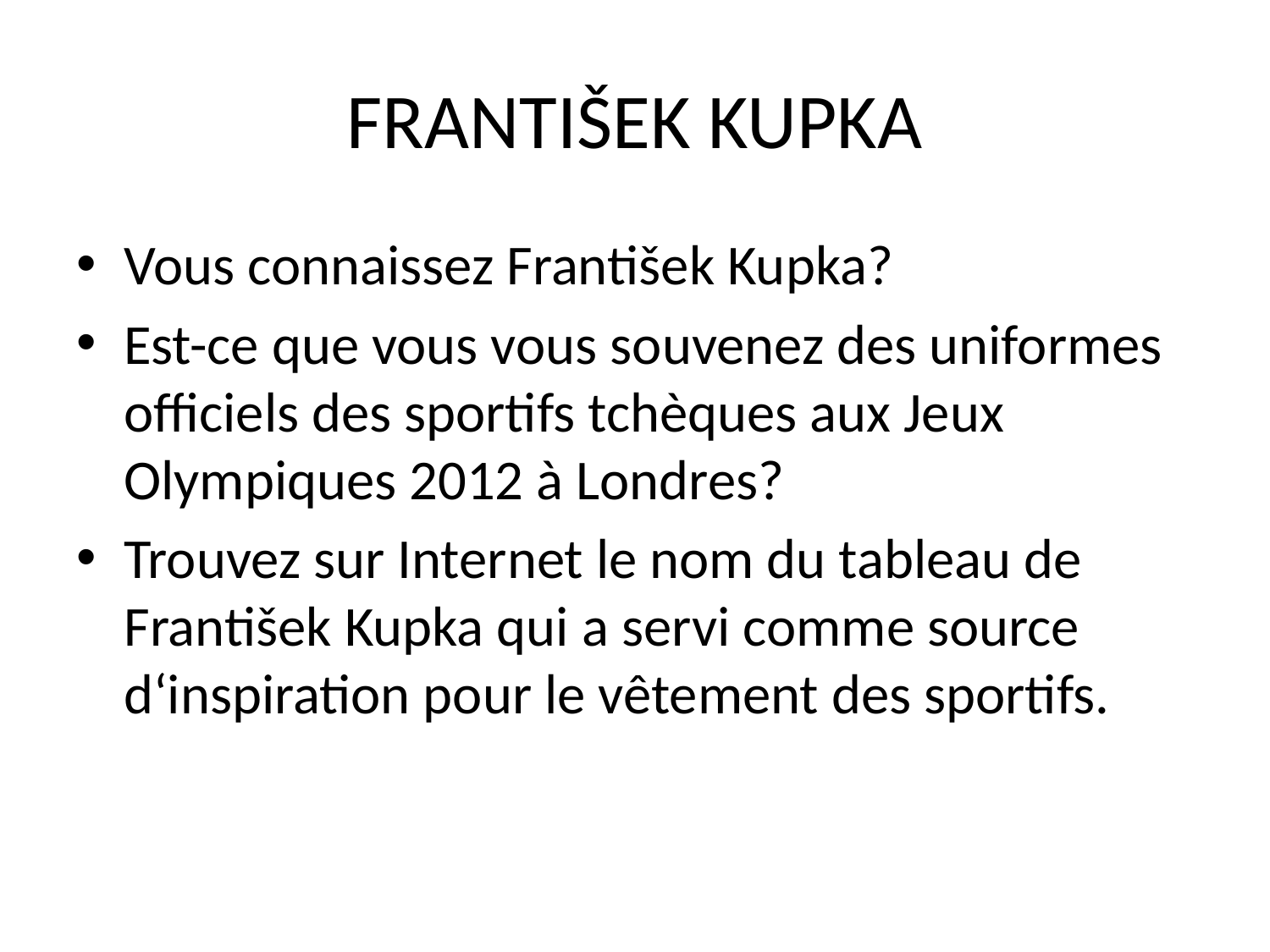

# FRANTIŠEK KUPKA
Vous connaissez František Kupka?
Est-ce que vous vous souvenez des uniformes officiels des sportifs tchèques aux Jeux Olympiques 2012 à Londres?
Trouvez sur Internet le nom du tableau de František Kupka qui a servi comme source d‘inspiration pour le vêtement des sportifs.